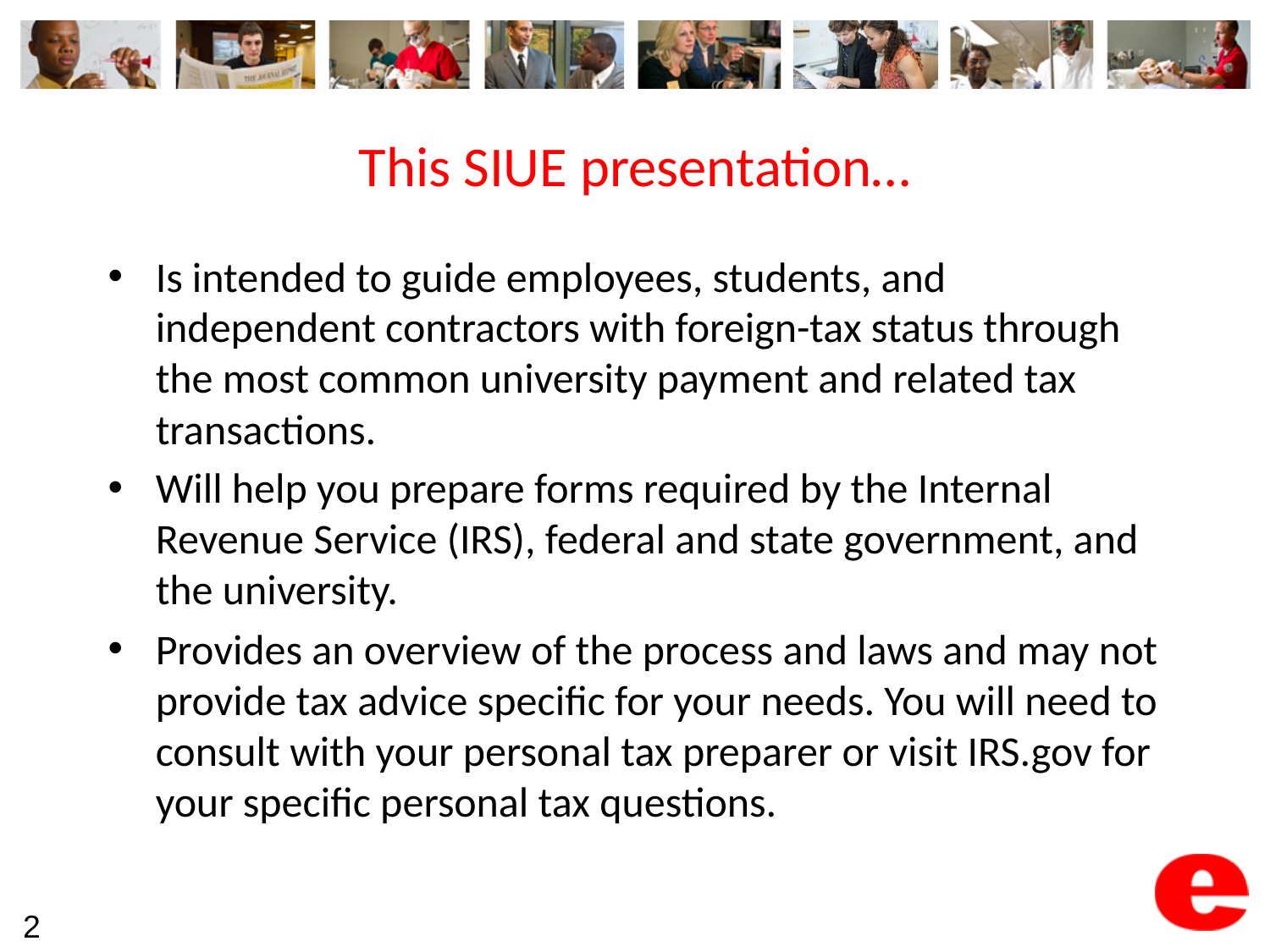

# This SIUE presentation…
Is intended to guide employees, students, and independent contractors with foreign-tax status through the most common university payment and related tax transactions.
Will help you prepare forms required by the Internal Revenue Service (IRS), federal and state government, and the university.
Provides an overview of the process and laws and may not provide tax advice specific for your needs. You will need to consult with your personal tax preparer or visit IRS.gov for your specific personal tax questions.

2